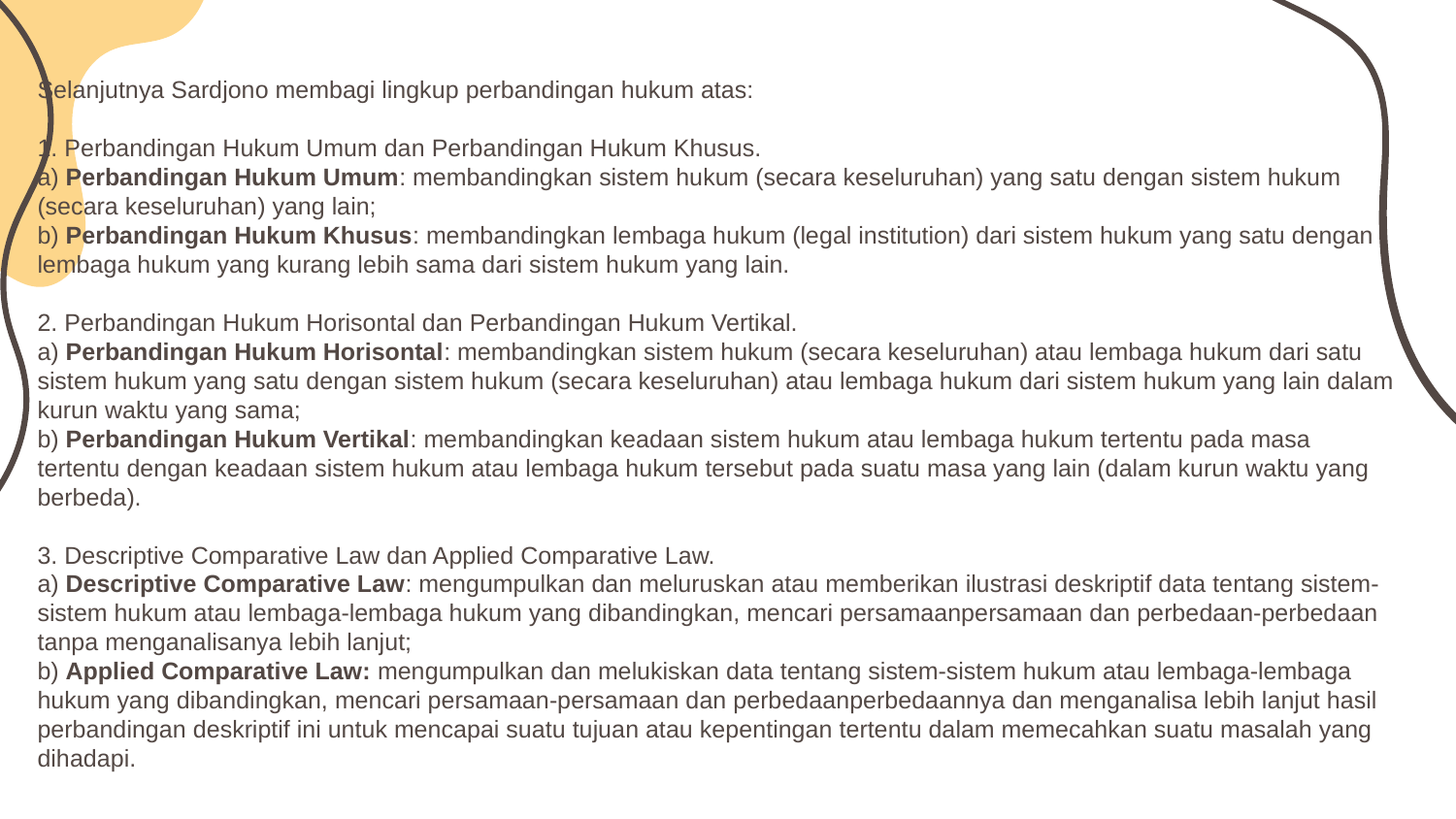

# Selanjutnya Sardjono membagi lingkup perbandingan hukum atas: 1. Perbandingan Hukum Umum dan Perbandingan Hukum Khusus. a) Perbandingan Hukum Umum: membandingkan sistem hukum (secara keseluruhan) yang satu dengan sistem hukum (secara keseluruhan) yang lain; b) Perbandingan Hukum Khusus: membandingkan lembaga hukum (legal institution) dari sistem hukum yang satu dengan lembaga hukum yang kurang lebih sama dari sistem hukum yang lain. 2. Perbandingan Hukum Horisontal dan Perbandingan Hukum Vertikal. a) Perbandingan Hukum Horisontal: membandingkan sistem hukum (secara keseluruhan) atau lembaga hukum dari satu sistem hukum yang satu dengan sistem hukum (secara keseluruhan) atau lembaga hukum dari sistem hukum yang lain dalam kurun waktu yang sama; b) Perbandingan Hukum Vertikal: membandingkan keadaan sistem hukum atau lembaga hukum tertentu pada masa tertentu dengan keadaan sistem hukum atau lembaga hukum tersebut pada suatu masa yang lain (dalam kurun waktu yang berbeda). 3. Descriptive Comparative Law dan Applied Comparative Law. a) Descriptive Comparative Law: mengumpulkan dan meluruskan atau memberikan ilustrasi deskriptif data tentang sistem-sistem hukum atau lembaga-lembaga hukum yang dibandingkan, mencari persamaanpersamaan dan perbedaan-perbedaan tanpa menganalisanya lebih lanjut; b) Applied Comparative Law: mengumpulkan dan melukiskan data tentang sistem-sistem hukum atau lembaga-lembaga hukum yang dibandingkan, mencari persamaan-persamaan dan perbedaanperbedaannya dan menganalisa lebih lanjut hasil perbandingan deskriptif ini untuk mencapai suatu tujuan atau kepentingan tertentu dalam memecahkan suatu masalah yang dihadapi.